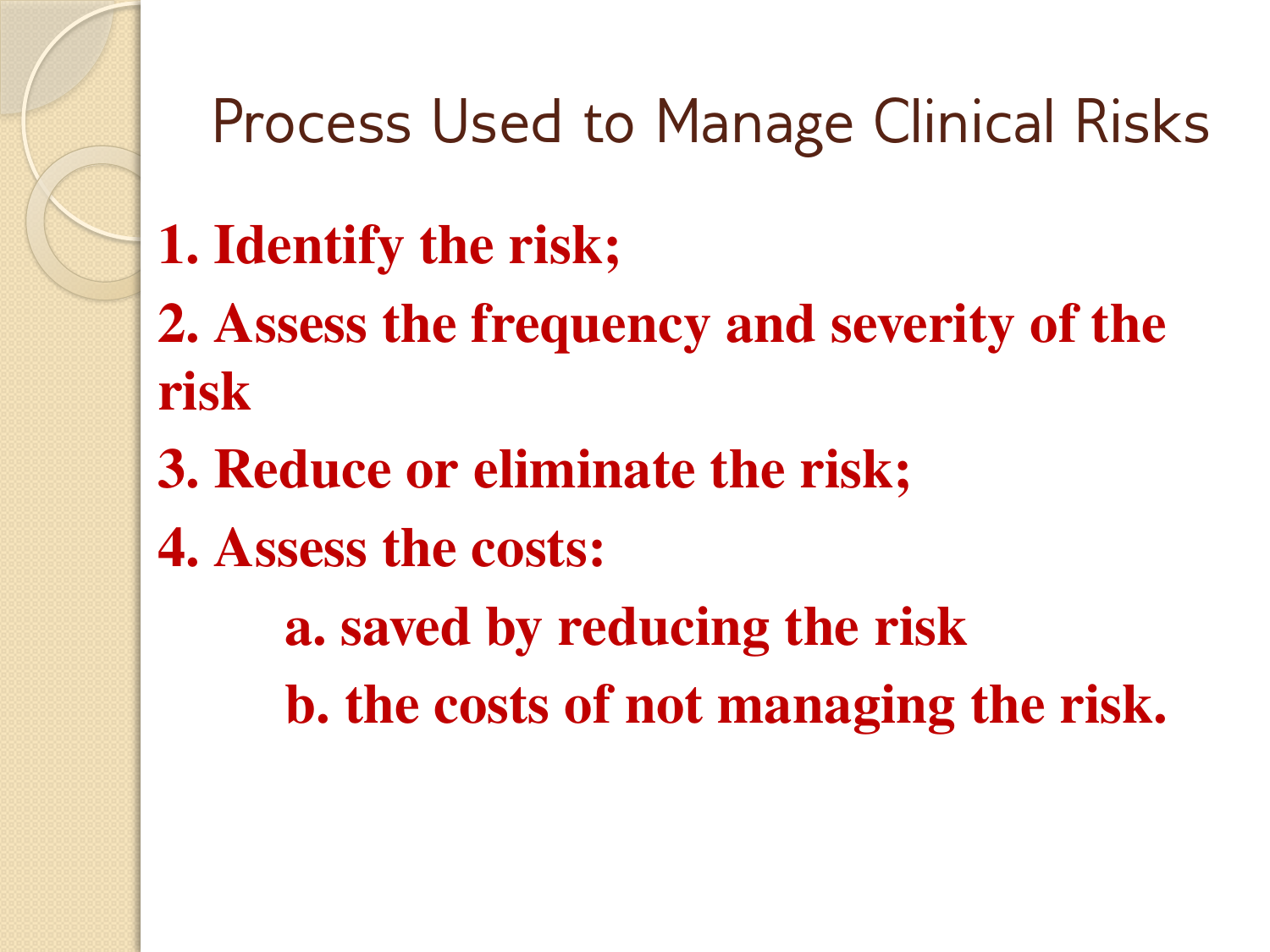

# Process Used to Manage Clinical Risks
1. Identify the risk;
2. Assess the frequency and severity of the risk
3. Reduce or eliminate the risk;
4. Assess the costs:
	a. saved by reducing the risk
         b. the costs of not managing the risk.